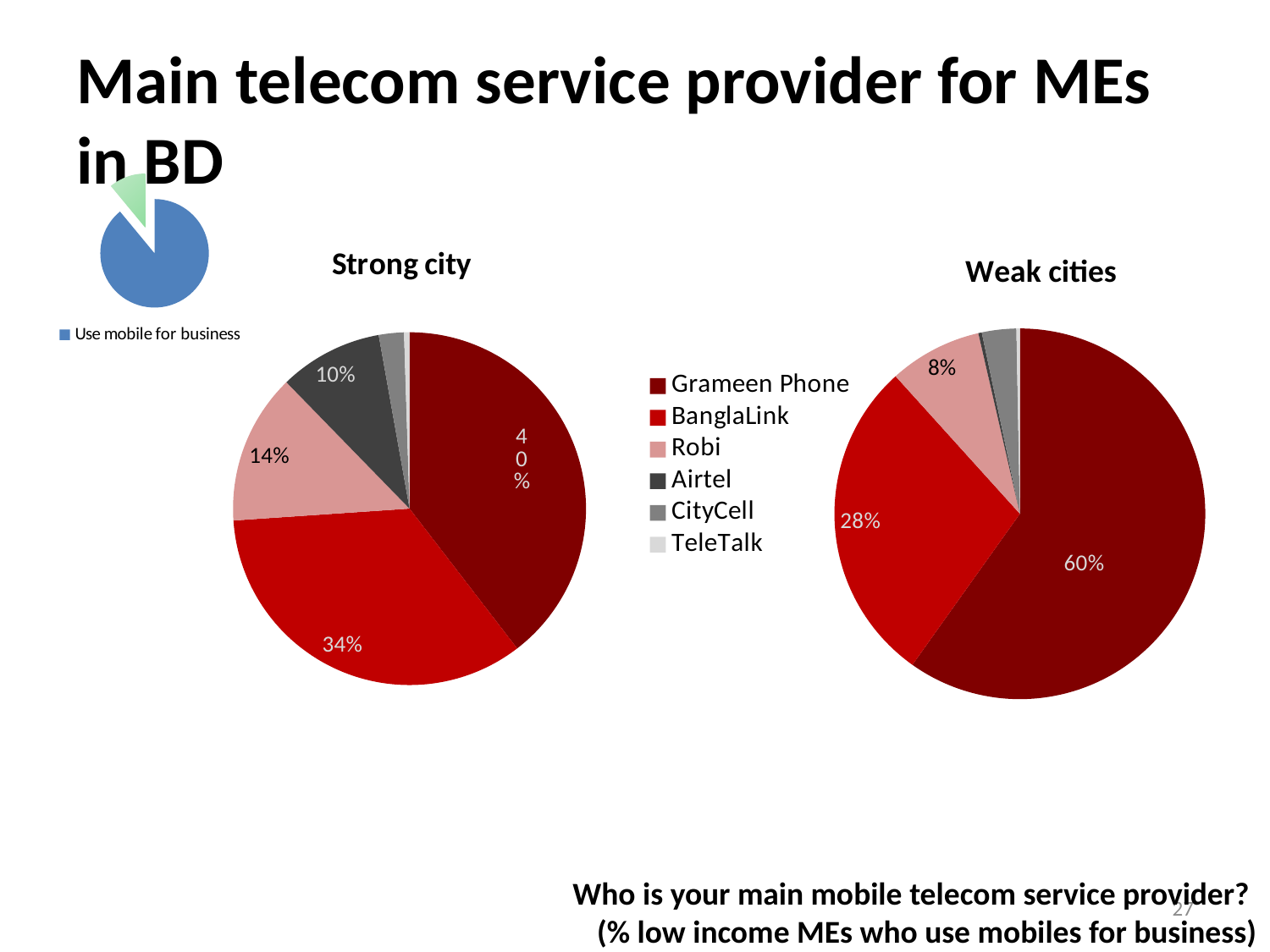

# Main telecom service provider for MEs in BD

### Chart

| Category |  |
|---|---|
| Use mobile for business | 0.89 |
| Don't use mobile for business | 0.11 |

### Chart:

| Category | Strong city |
|---|---|
| Grameen Phone  | 0.3960000000000004 |
| BanglaLink  | 0.3440000000000001 |
| Robi  | 0.138 |
| Airtel  | 0.09500000000000004 |
| CityCell  | 0.023 |
| TeleTalk  | 0.0050000000000000044 |

### Chart:

| Category | Weak cities |
|---|---|
| Grameen Phone  | 0.599 |
| BanglaLink  | 0.28500000000000025 |
| Robi  | 0.081 |
| Airtel  | 0.0030000000000000022 |
| CityCell  | 0.030000000000000002 |
| TeleTalk  | 0.0030000000000000022 |
Who is your main mobile telecom service provider?
(% low income MEs who use mobiles for business)

27